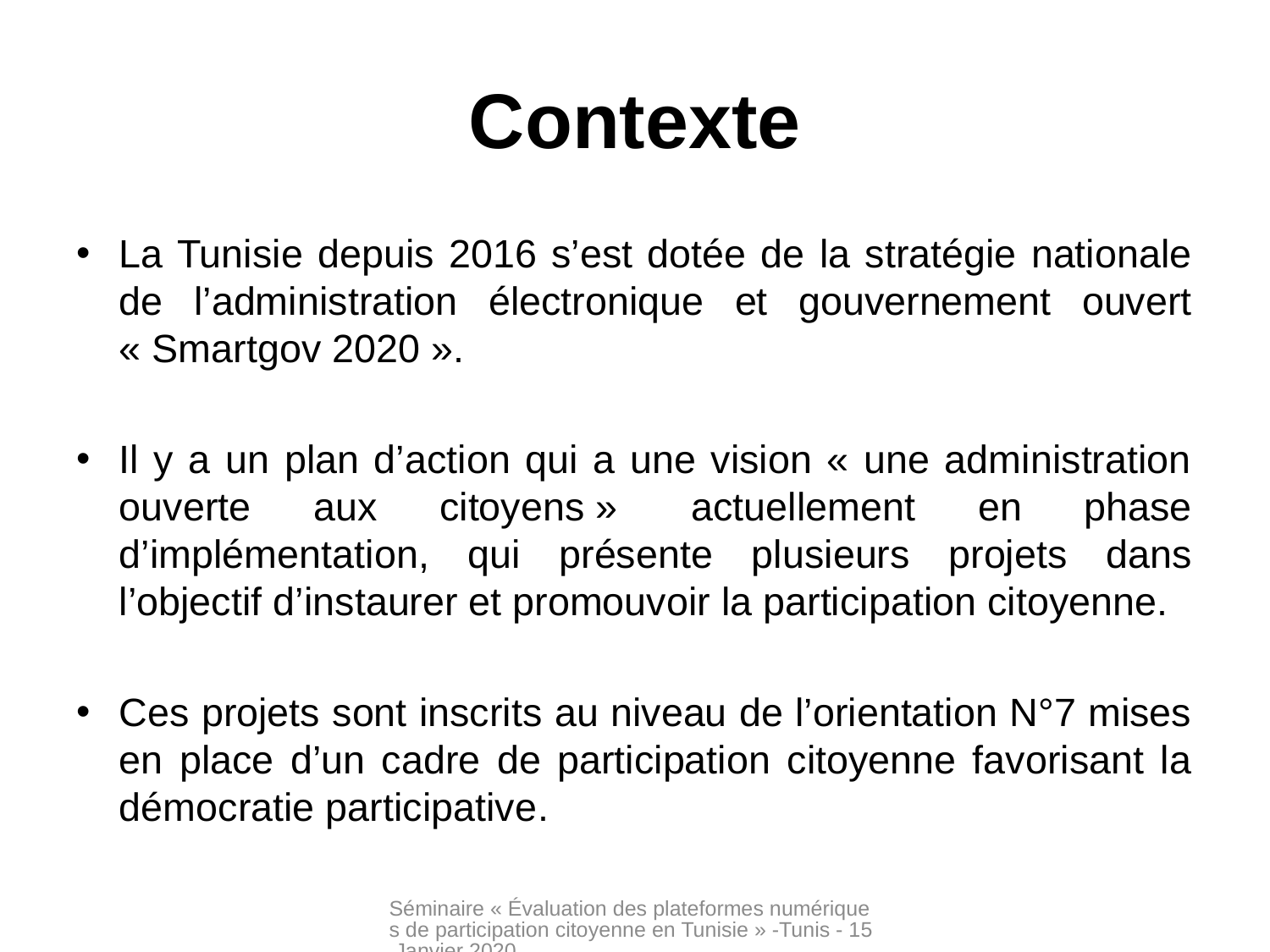

# Contexte
La Tunisie depuis 2016 s’est dotée de la stratégie nationale de l’administration électronique et gouvernement ouvert « Smartgov 2020 ».

Il y a un plan d’action qui a une vision « une administration ouverte aux citoyens »  actuellement en phase d’implémentation, qui présente plusieurs projets dans l’objectif d’instaurer et promouvoir la participation citoyenne.

Ces projets sont inscrits au niveau de l’orientation N°7 mises en place d’un cadre de participation citoyenne favorisant la démocratie participative.
Séminaire « Évaluation des plateformes numériques de participation citoyenne en Tunisie » -Tunis - 15 Janvier 2020